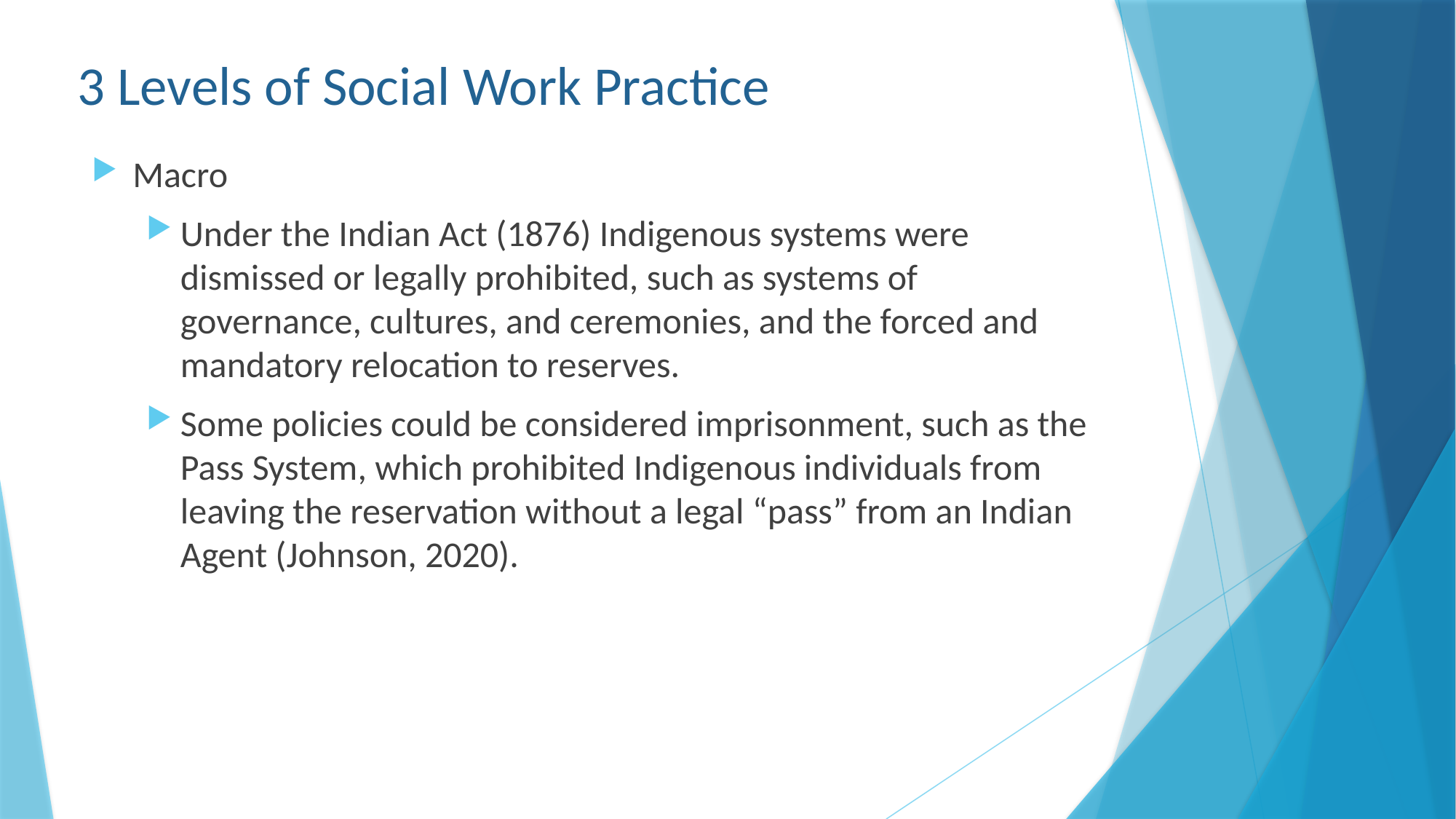

# 3 Levels of Social Work Practice
Macro
Under the Indian Act (1876) Indigenous systems were dismissed or legally prohibited, such as systems of governance, cultures, and ceremonies, and the forced and mandatory relocation to reserves.
Some policies could be considered imprisonment, such as the Pass System, which prohibited Indigenous individuals from leaving the reservation without a legal “pass” from an Indian Agent (Johnson, 2020).